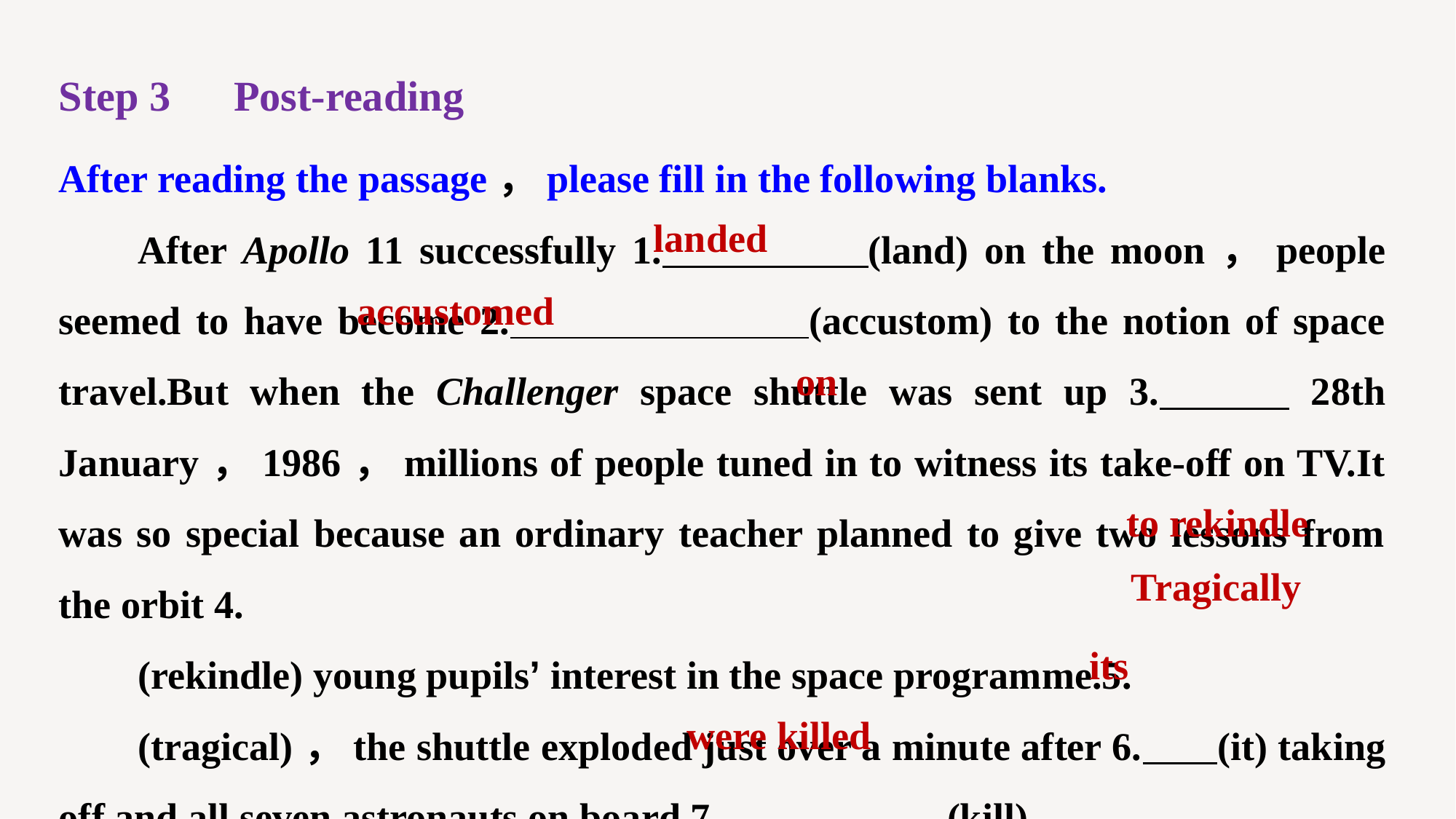

Step 3　Post-reading
After reading the passage，please fill in the following blanks.
After Apollo 11 successfully 1.             (land) on the moon，people seemed to have become 2.                    (accustom) to the notion of space travel.But when the Challenger space shuttle was sent up 3.       28th January，1986，millions of people tuned in to witness its take-off on TV.It was so special because an ordinary teacher planned to give two lessons from the orbit 4.
(rekindle) young pupils’ interest in the space programme.5.
(tragical)，the shuttle exploded just over a minute after 6.       (it) taking off and all seven astronauts on board 7.                       (kill).
landed
accustomed
on
to rekindle
Tragically
its
were killed